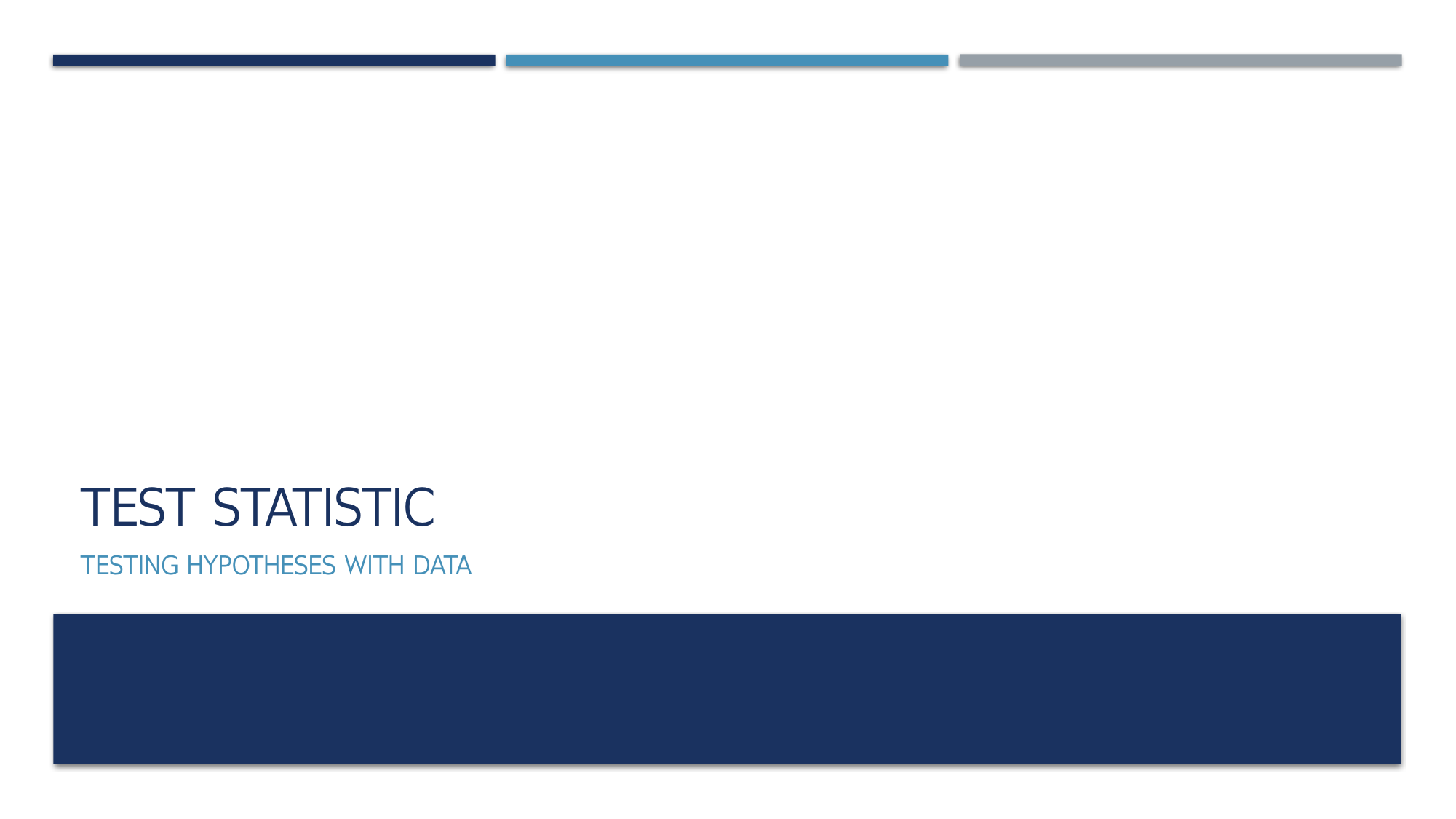

# Test Statistic
Testing Hypotheses with Data